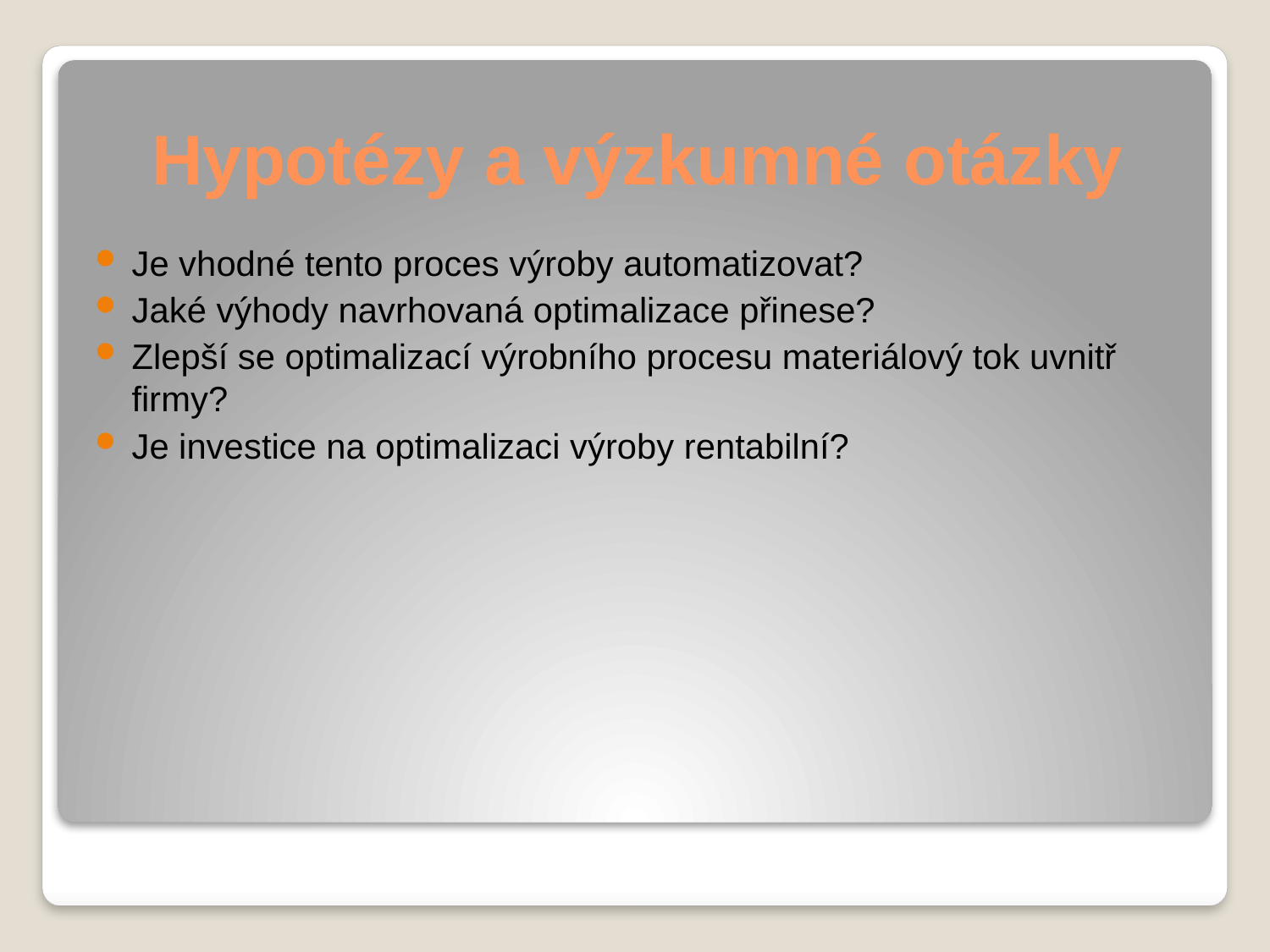

# Hypotézy a výzkumné otázky
Je vhodné tento proces výroby automatizovat?
Jaké výhody navrhovaná optimalizace přinese?
Zlepší se optimalizací výrobního procesu materiálový tok uvnitř firmy?
Je investice na optimalizaci výroby rentabilní?